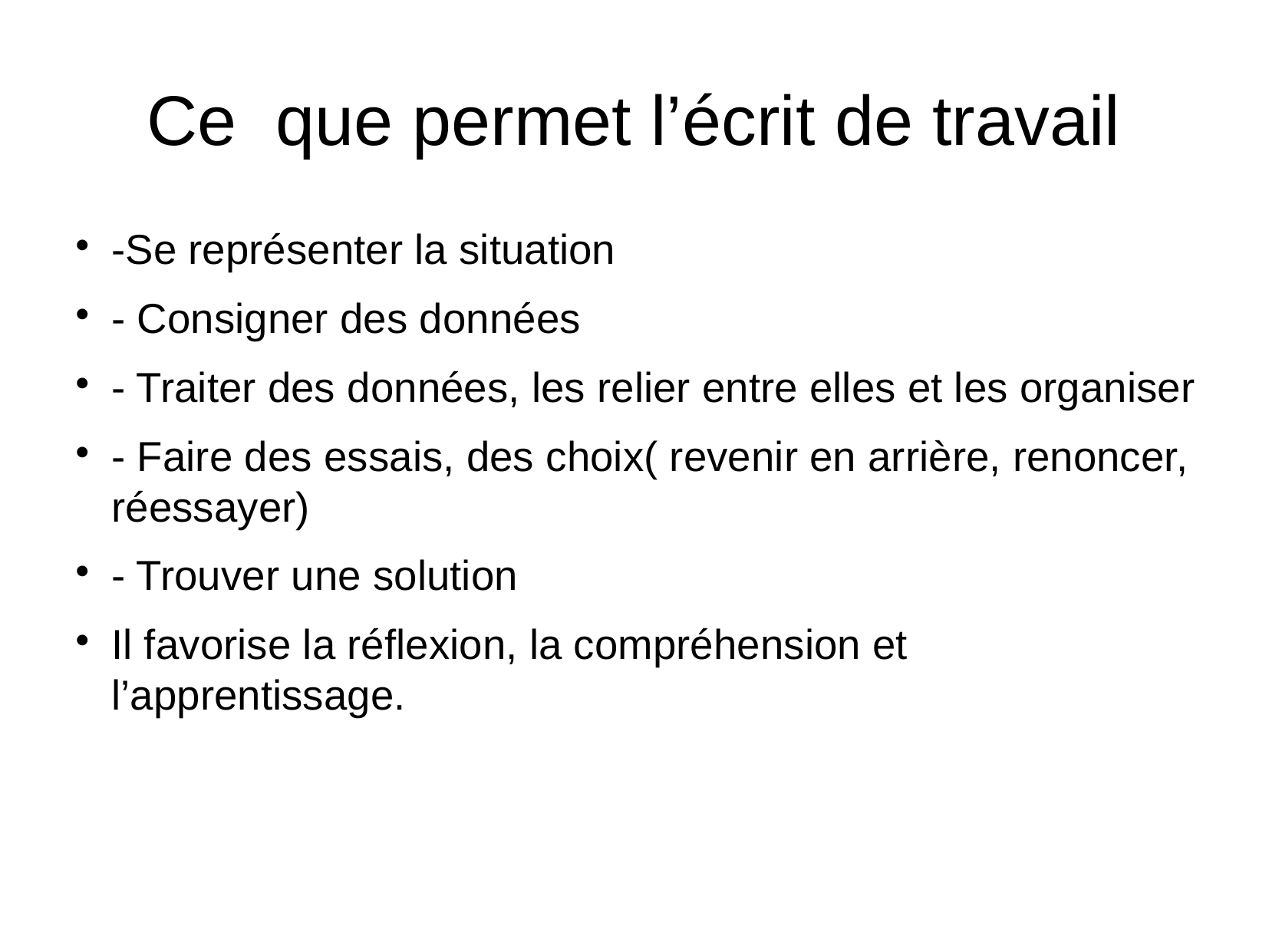

Ce  que permet l’écrit de travail
-Se représenter la situation
- Consigner des données
- Traiter des données, les relier entre elles et les organiser
- Faire des essais, des choix( revenir en arrière, renoncer, réessayer)
- Trouver une solution
Il favorise la réflexion, la compréhension et l’apprentissage.